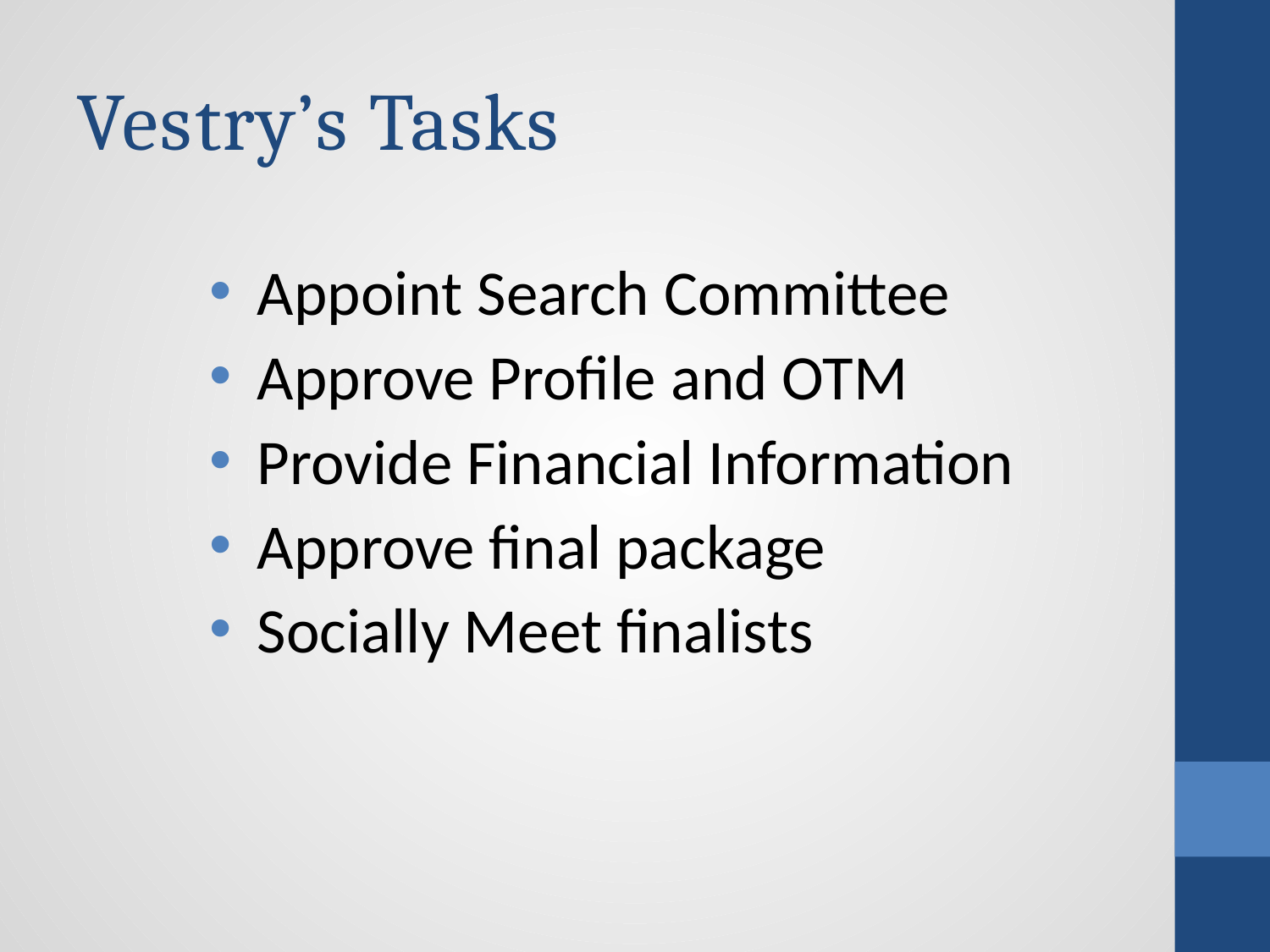

# Vestry’s Tasks
Appoint Search Committee
Approve Profile and OTM
Provide Financial Information
Approve final package
Socially Meet finalists